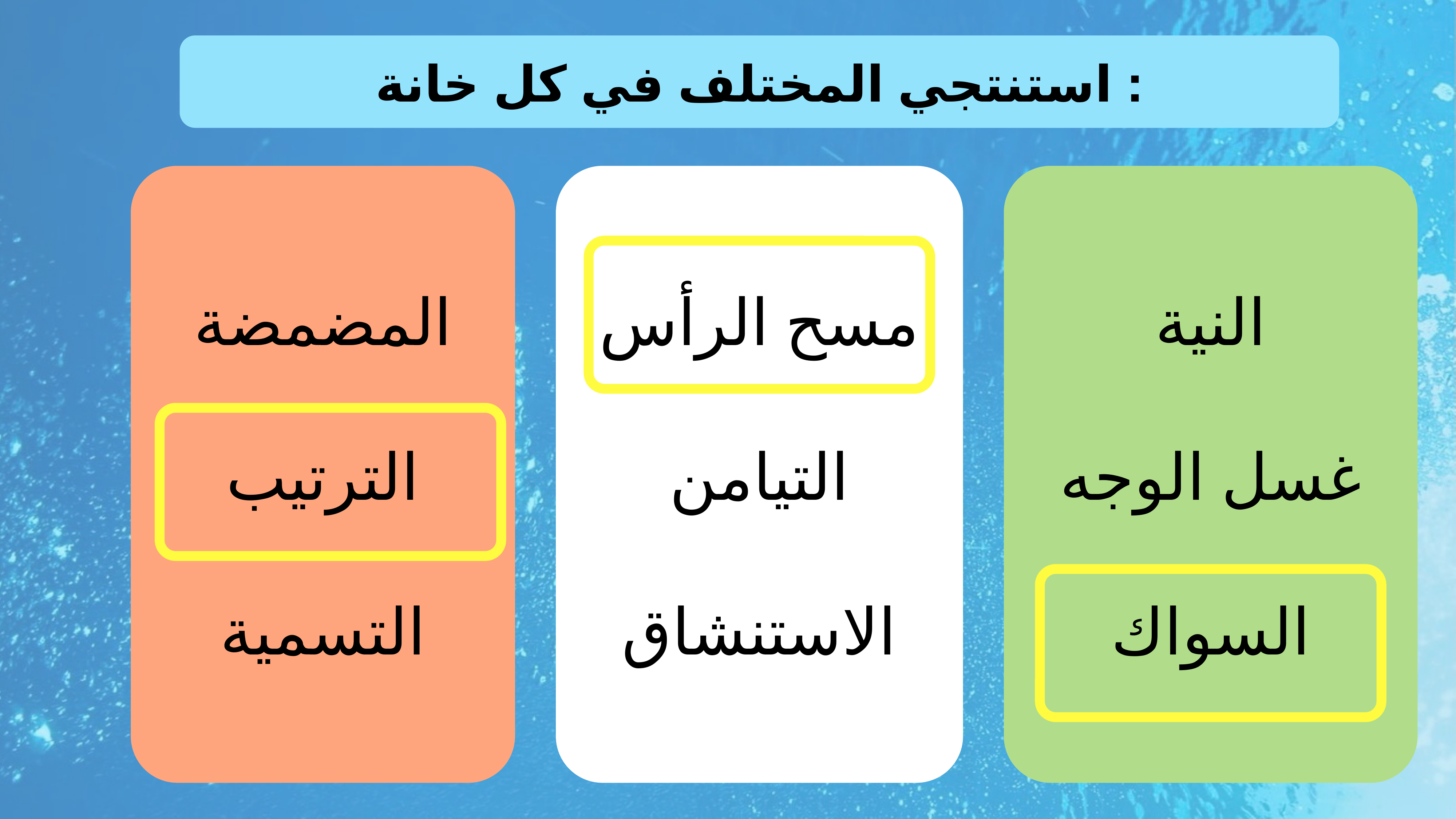

استنتجي المختلف في كل خانة :
المضمضة

الترتيب

التسمية
مسح الرأس

التيامن

الاستنشاق
النية

غسل الوجه

السواك